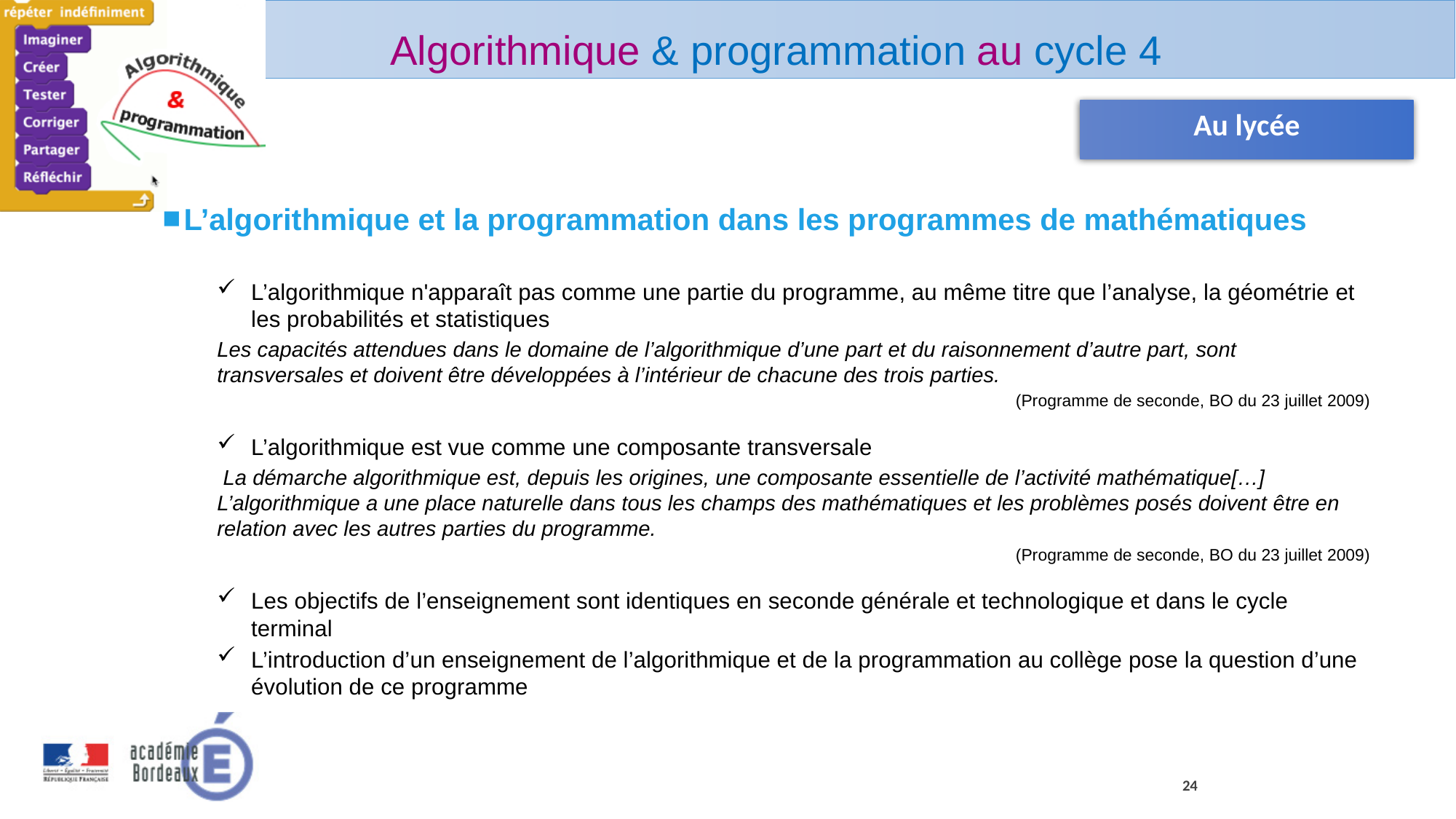

Au lycée
L’algorithmique et la programmation dans les programmes de mathématiques

L’algorithmique n'apparaît pas comme une partie du programme, au même titre que l’analyse, la géométrie et les probabilités et statistiques
Les capacités attendues dans le domaine de l’algorithmique d’une part et du raisonnement d’autre part, sont transversales et doivent être développées à l’intérieur de chacune des trois parties.
   (Programme de seconde, BO du 23 juillet 2009)
L’algorithmique est vue comme une composante transversale
 La démarche algorithmique est, depuis les origines, une composante essentielle de l’activité mathématique[…] L’algorithmique a une place naturelle dans tous les champs des mathématiques et les problèmes posés doivent être en relation avec les autres parties du programme.
(Programme de seconde, BO du 23 juillet 2009)
Les objectifs de l’enseignement sont identiques en seconde générale et technologique et dans le cycle terminal
L’introduction d’un enseignement de l’algorithmique et de la programmation au collège pose la question d’une évolution de ce programme
24